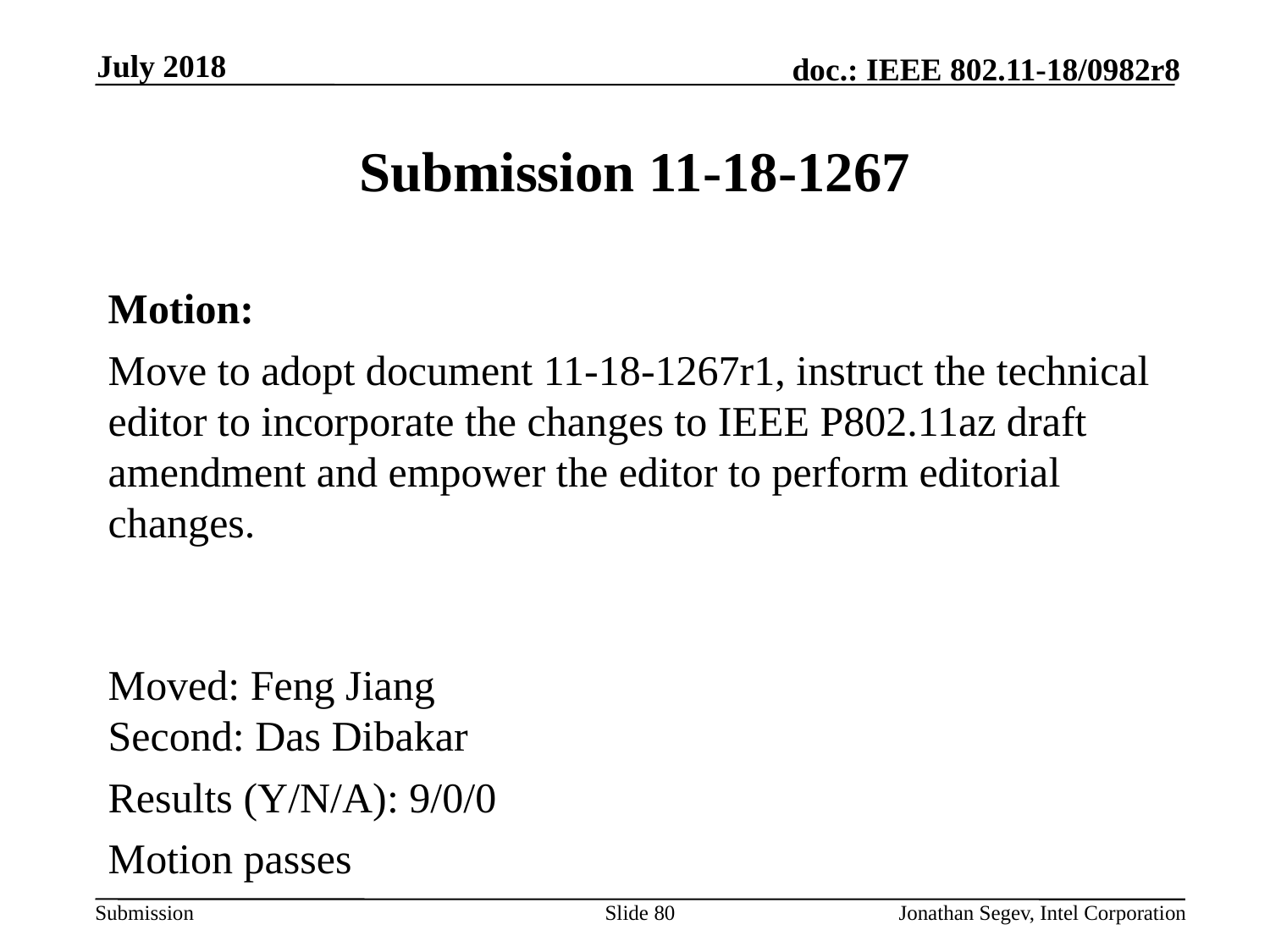

July 2018
# Submission 11-18-1267
Motion:
Move to adopt document 11-18-1267r1, instruct the technical editor to incorporate the changes to IEEE P802.11az draft amendment and empower the editor to perform editorial changes.
Moved: Feng Jiang
Second: Das Dibakar
Results (Y/N/A): 9/0/0
Motion passes
Slide 80
Jonathan Segev, Intel Corporation